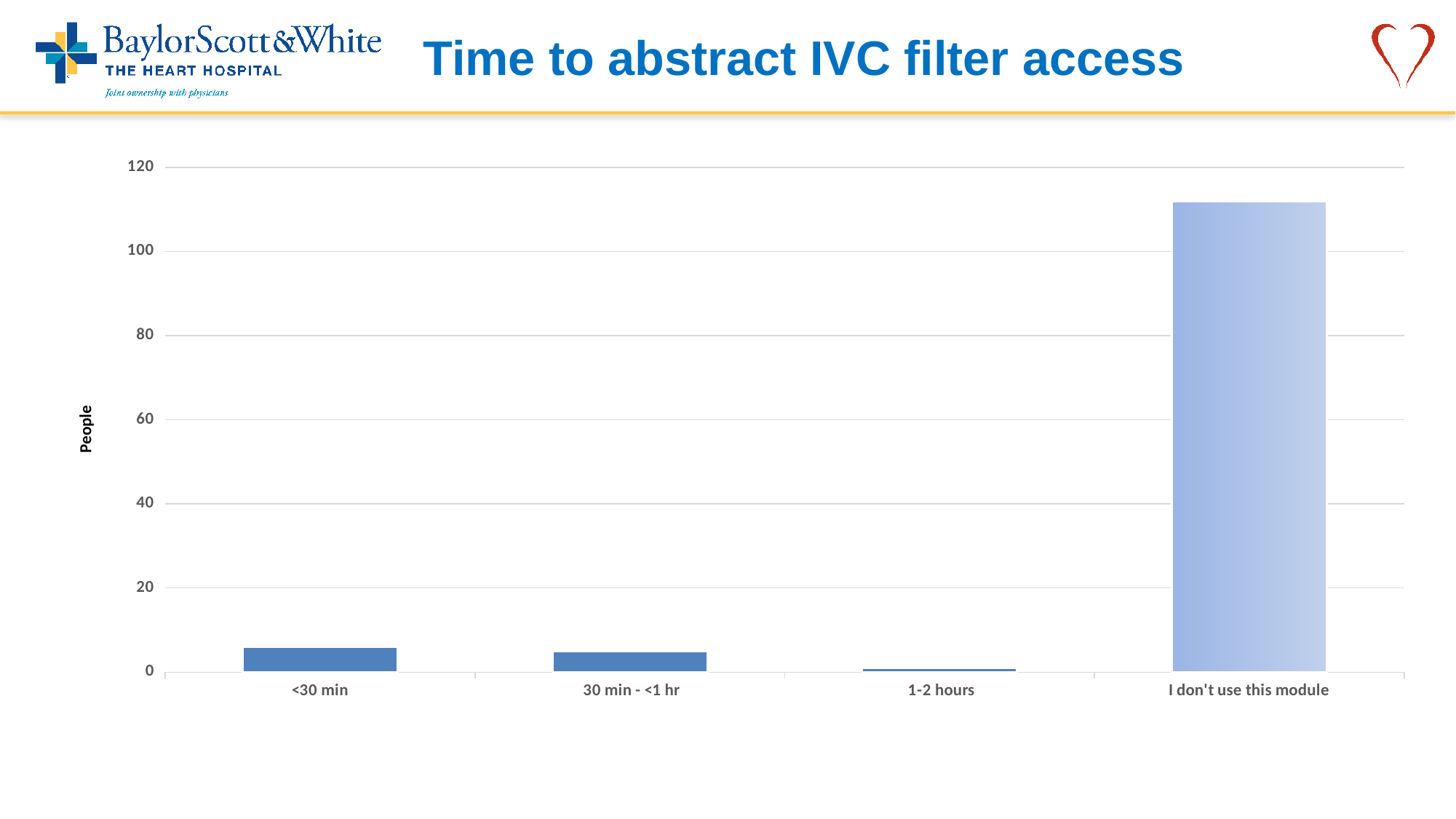

# Time to abstract IVC filter access

### Chart

| Category | Total |
|---|---|
| <30 min | 6.0 |
|  30 min - <1 hr | 5.0 |
|  1-2 hours | 1.0 |
| I don't use this module | 112.0 |
People